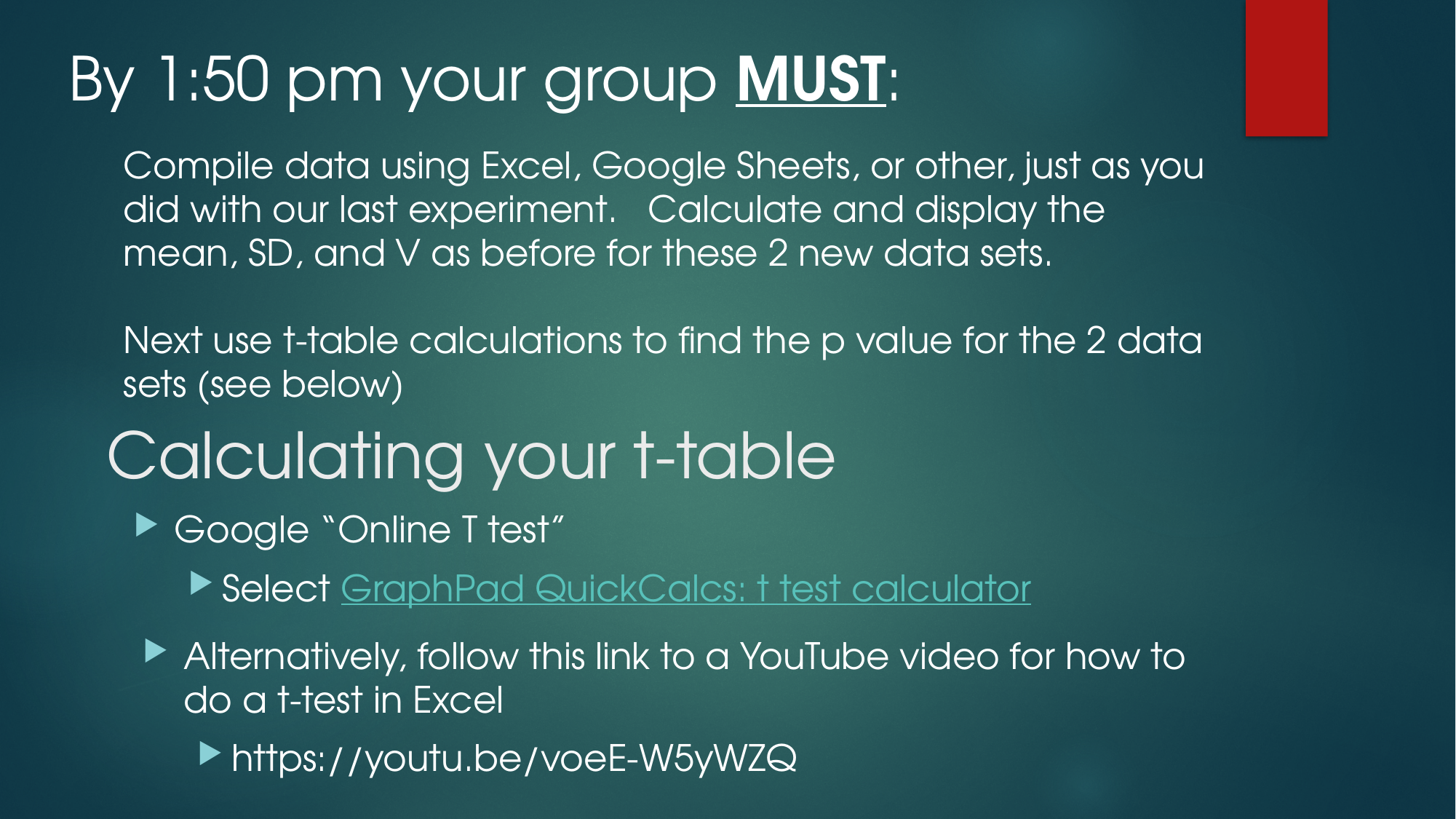

By 1:50 pm your group MUST:
Compile data using Excel, Google Sheets, or other, just as you did with our last experiment.   Calculate and display the mean, SD, and V as before for these 2 new data sets.

Next use t-table calculations to find the p value for the 2 data sets (see below)
# Calculating your t-table
Google “Online T test”
Select GraphPad QuickCalcs: t test calculator

Alternatively, follow this link to a YouTube video for how to do a t-test in Excel
https://youtu.be/voeE-W5yWZQ